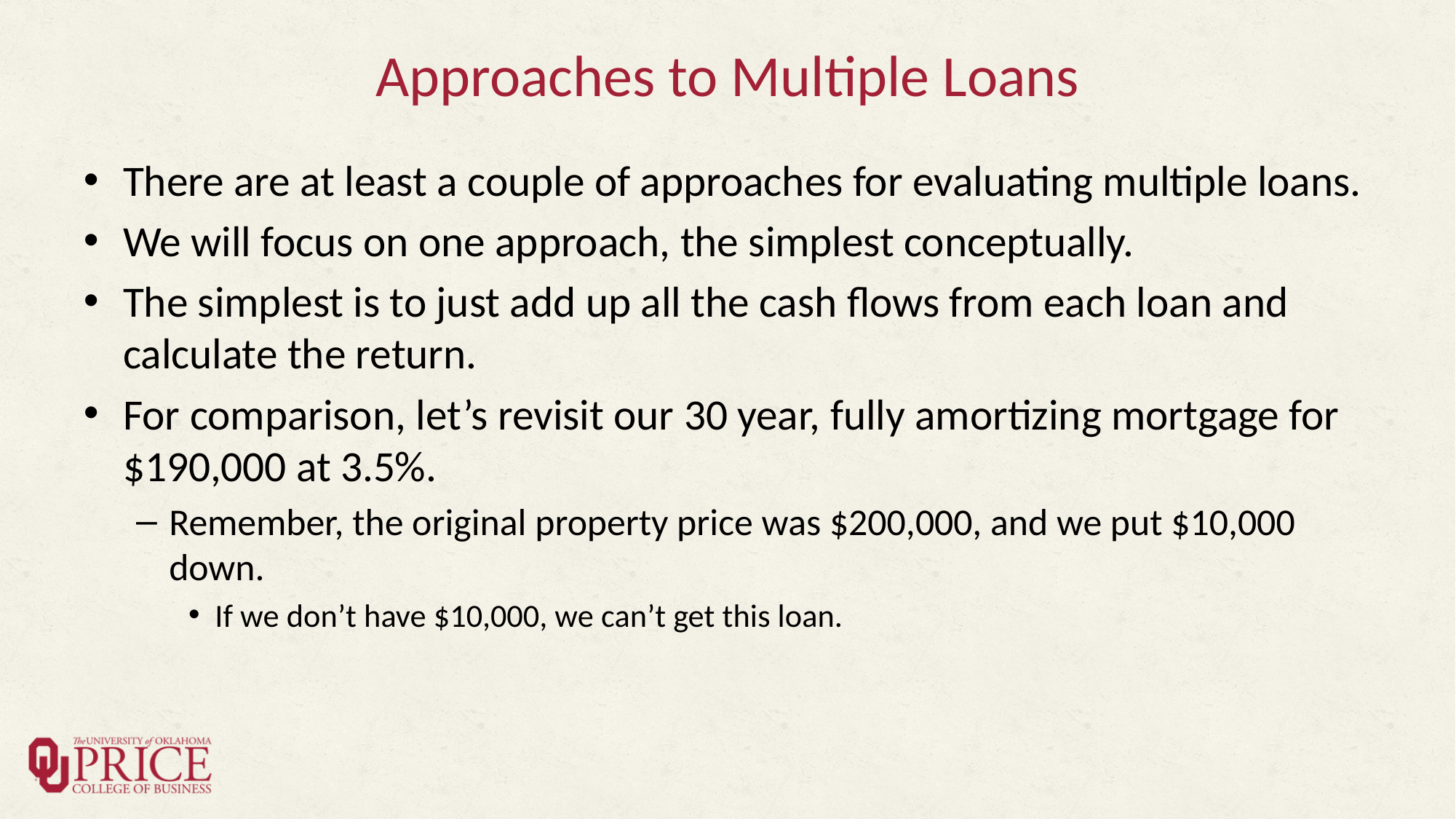

# Approaches to Multiple Loans
There are at least a couple of approaches for evaluating multiple loans.
We will focus on one approach, the simplest conceptually.
The simplest is to just add up all the cash flows from each loan and calculate the return.
For comparison, let’s revisit our 30 year, fully amortizing mortgage for $190,000 at 3.5%.
Remember, the original property price was $200,000, and we put $10,000 down.
If we don’t have $10,000, we can’t get this loan.